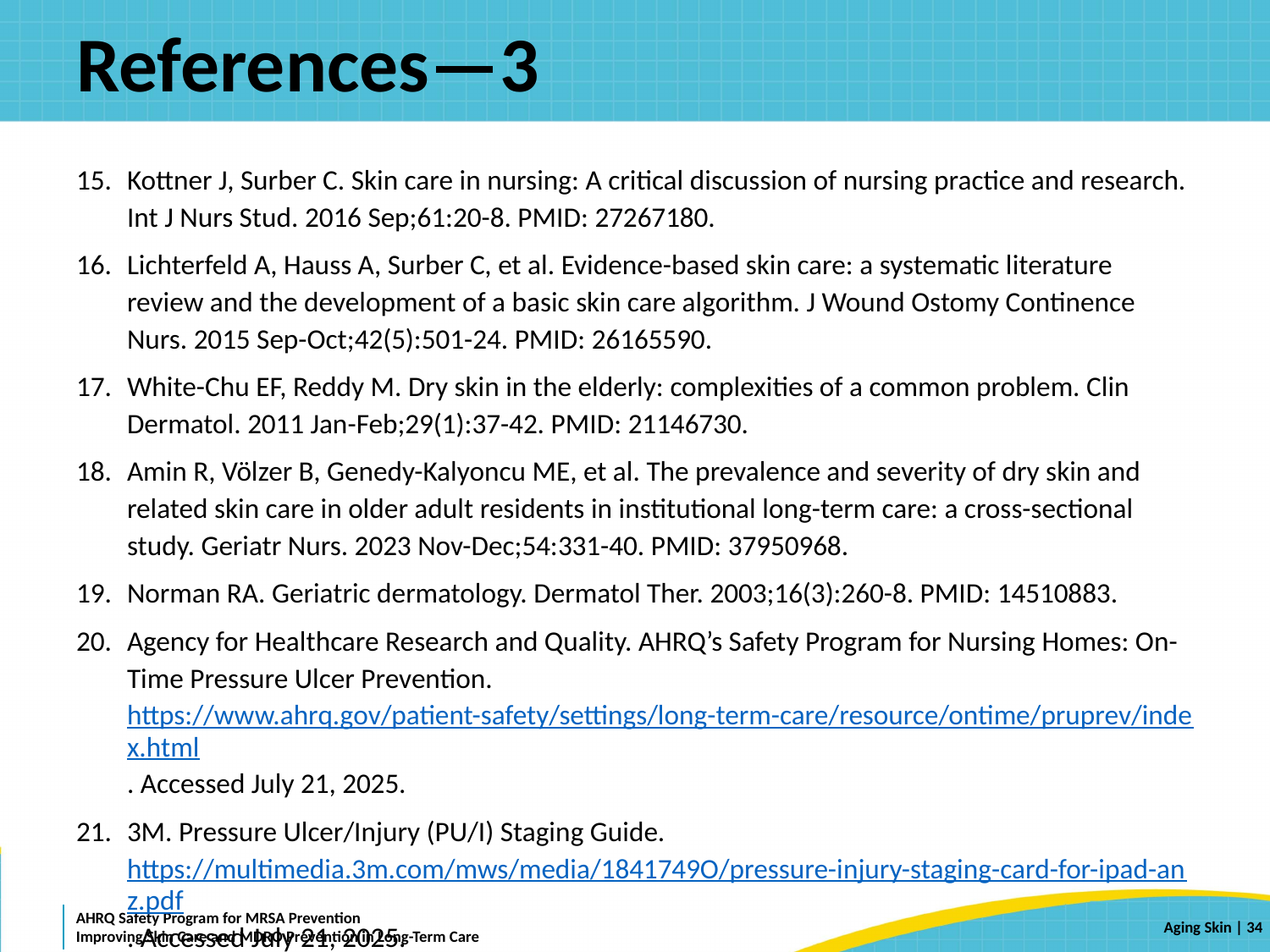

# References—3
Kottner J, Surber C. Skin care in nursing: A critical discussion of nursing practice and research. Int J Nurs Stud. 2016 Sep;61:20-8. PMID: 27267180.
Lichterfeld A, Hauss A, Surber C, et al. Evidence-based skin care: a systematic literature review and the development of a basic skin care algorithm. J Wound Ostomy Continence Nurs. 2015 Sep-Oct;42(5):501-24. PMID: 26165590.
White-Chu EF, Reddy M. Dry skin in the elderly: complexities of a common problem. Clin Dermatol. 2011 Jan-Feb;29(1):37-42. PMID: 21146730.
Amin R, Völzer B, Genedy-Kalyoncu ME, et al. The prevalence and severity of dry skin and related skin care in older adult residents in institutional long-term care: a cross-sectional study. Geriatr Nurs. 2023 Nov-Dec;54:331-40. PMID: 37950968.
Norman RA. Geriatric dermatology. Dermatol Ther. 2003;16(3):260-8. PMID: 14510883.
Agency for Healthcare Research and Quality. AHRQ’s Safety Program for Nursing Homes: On-Time Pressure Ulcer Prevention. https://www.ahrq.gov/patient-safety/settings/long-term-care/resource/ontime/pruprev/index.html. Accessed July 21, 2025.
3M. Pressure Ulcer/Injury (PU/I) Staging Guide. https://multimedia.3m.com/mws/media/1841749O/pressure-injury-staging-card-for-ipad-anz.pdf. Accessed July 21, 2025.

 | 34